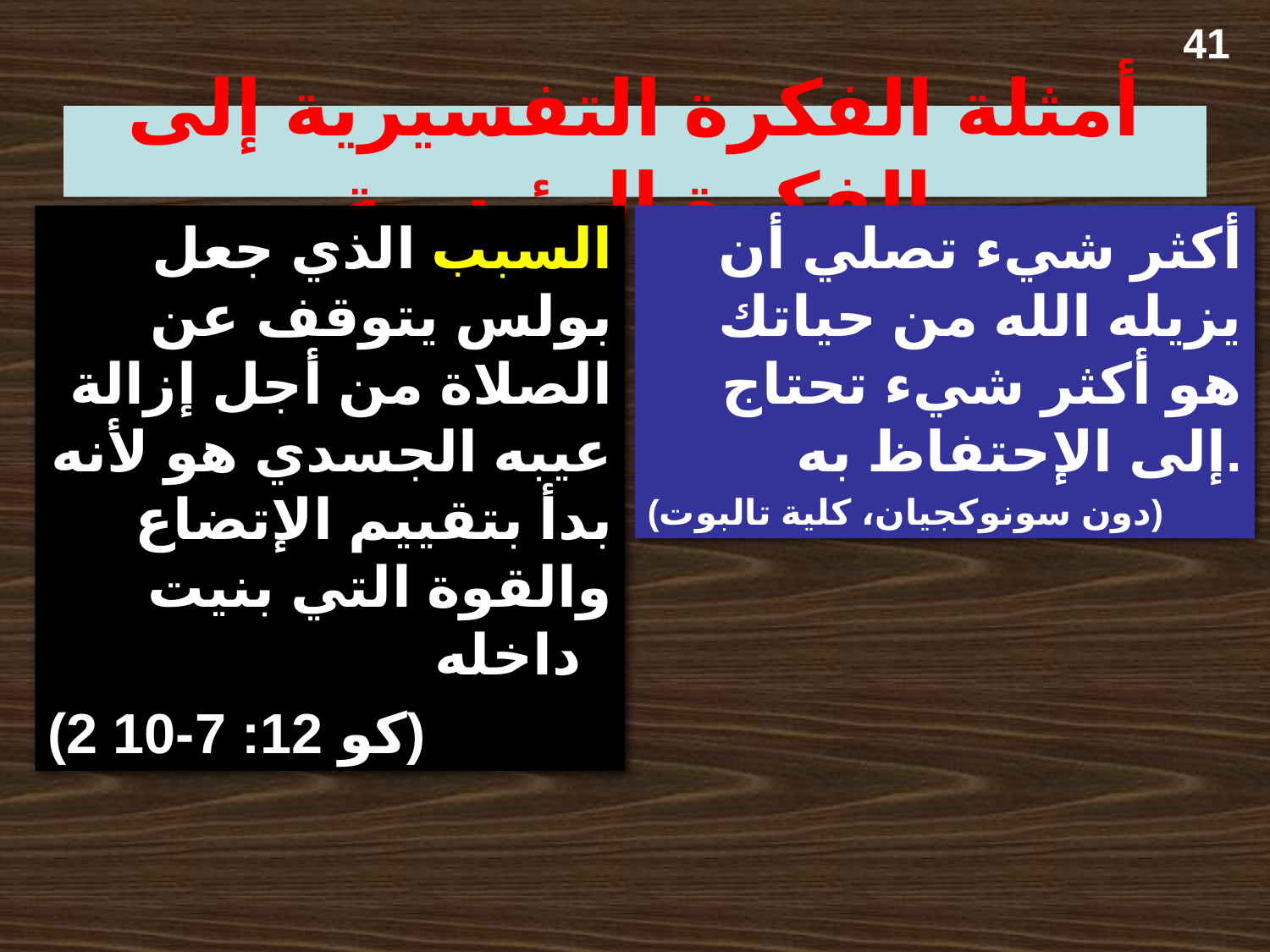

41
أمثلة الفكرة التفسيرية إلى الفكرة الرئيسية
السبب الذي جعل بولس يتوقف عن الصلاة من أجل إزالة عيبه الجسدي هو لأنه بدأ بتقييم الإتضاع والقوة التي بنيت داخله
(2 كو 12: 7-10)
أكثر شيء تصلي أن يزيله الله من حياتك هو أكثر شيء تحتاج إلى الإحتفاظ به.
(دون سونوكجيان، كلية تالبوت)